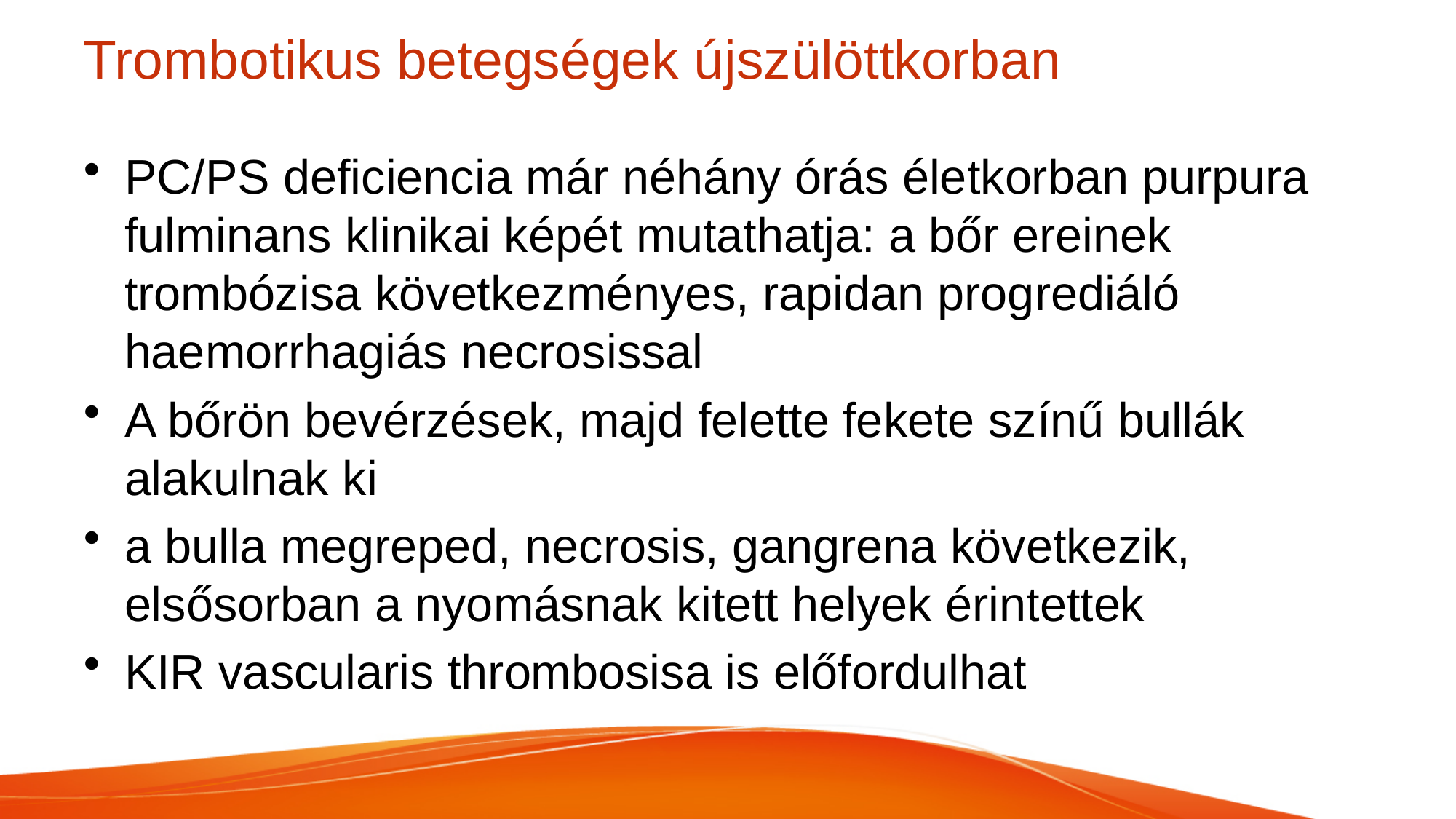

# Trombotikus betegségek újszülöttkorban
PC/PS deficiencia már néhány órás életkorban purpura fulminans klinikai képét mutathatja: a bőr ereinek trombózisa következményes, rapidan progrediáló haemorrhagiás necrosissal
A bőrön bevérzések, majd felette fekete színű bullák alakulnak ki
a bulla megreped, necrosis, gangrena következik, elsősorban a nyomásnak kitett helyek érintettek
KIR vascularis thrombosisa is előfordulhat